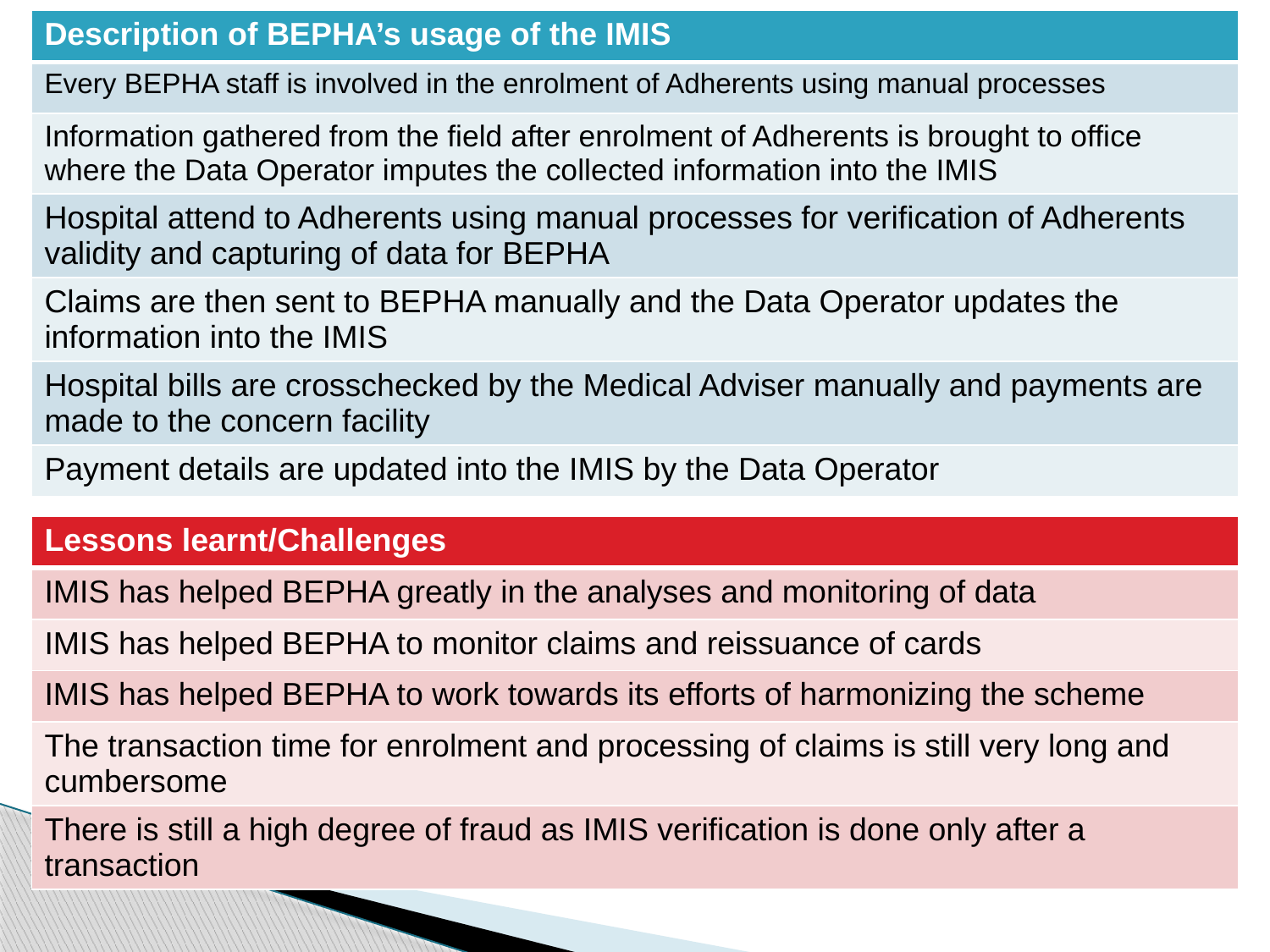

| Description of BEPHA’s usage of the IMIS |
| --- |
| Every BEPHA staff is involved in the enrolment of Adherents using manual processes |
| Information gathered from the field after enrolment of Adherents is brought to office where the Data Operator imputes the collected information into the IMIS |
| Hospital attend to Adherents using manual processes for verification of Adherents validity and capturing of data for BEPHA |
| Claims are then sent to BEPHA manually and the Data Operator updates the information into the IMIS |
| Hospital bills are crosschecked by the Medical Adviser manually and payments are made to the concern facility |
| Payment details are updated into the IMIS by the Data Operator |
| Lessons learnt/Challenges |
| --- |
| IMIS has helped BEPHA greatly in the analyses and monitoring of data |
| IMIS has helped BEPHA to monitor claims and reissuance of cards |
| IMIS has helped BEPHA to work towards its efforts of harmonizing the scheme |
| The transaction time for enrolment and processing of claims is still very long and cumbersome |
| There is still a high degree of fraud as IMIS verification is done only after a transaction |